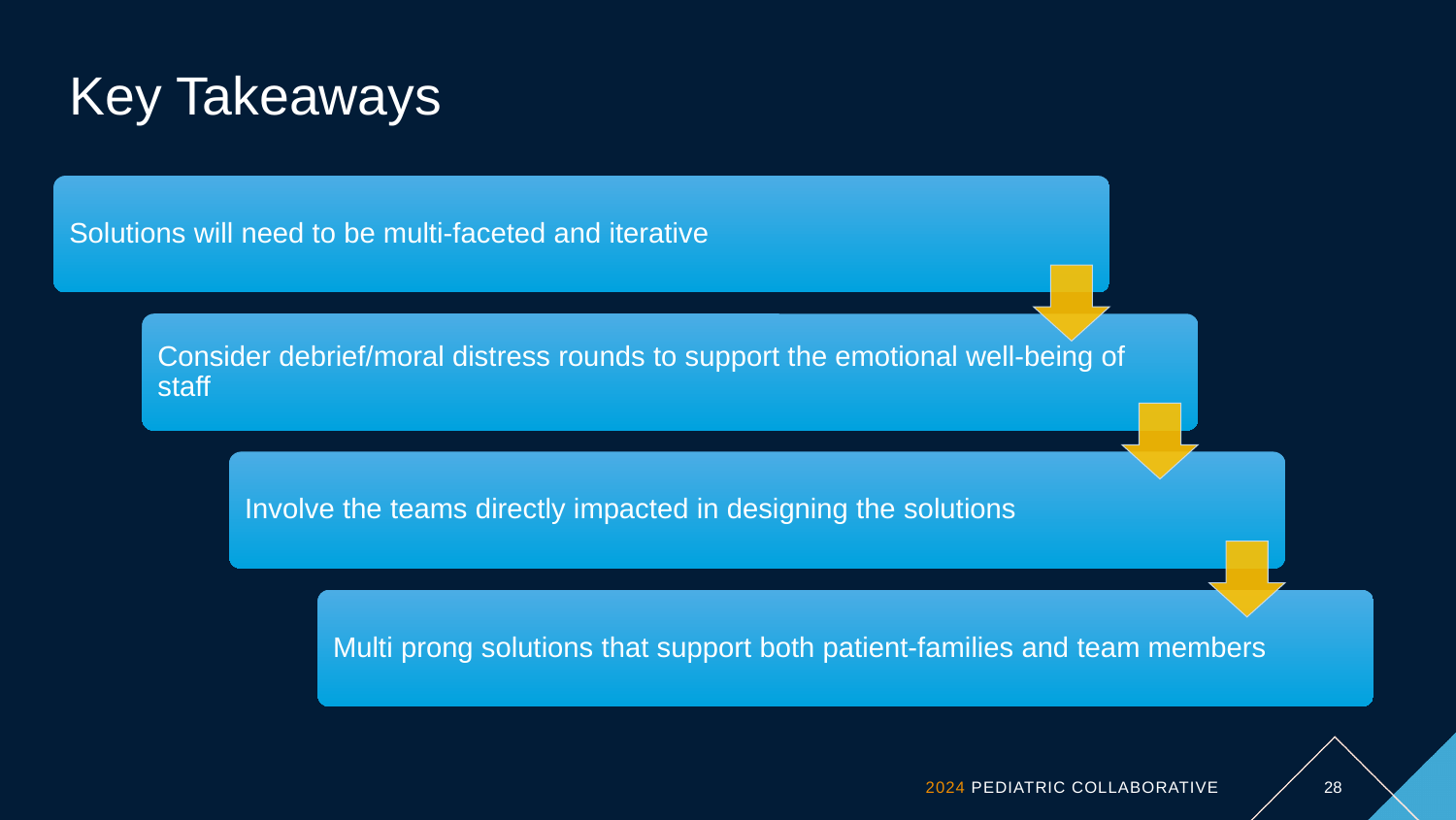

# Key Takeaways
Solutions will need to be multi-faceted and iterative
Consider debrief/moral distress rounds to support the emotional well-being of staff
Involve the teams directly impacted in designing the solutions
Multi prong solutions that support both patient-families and team members